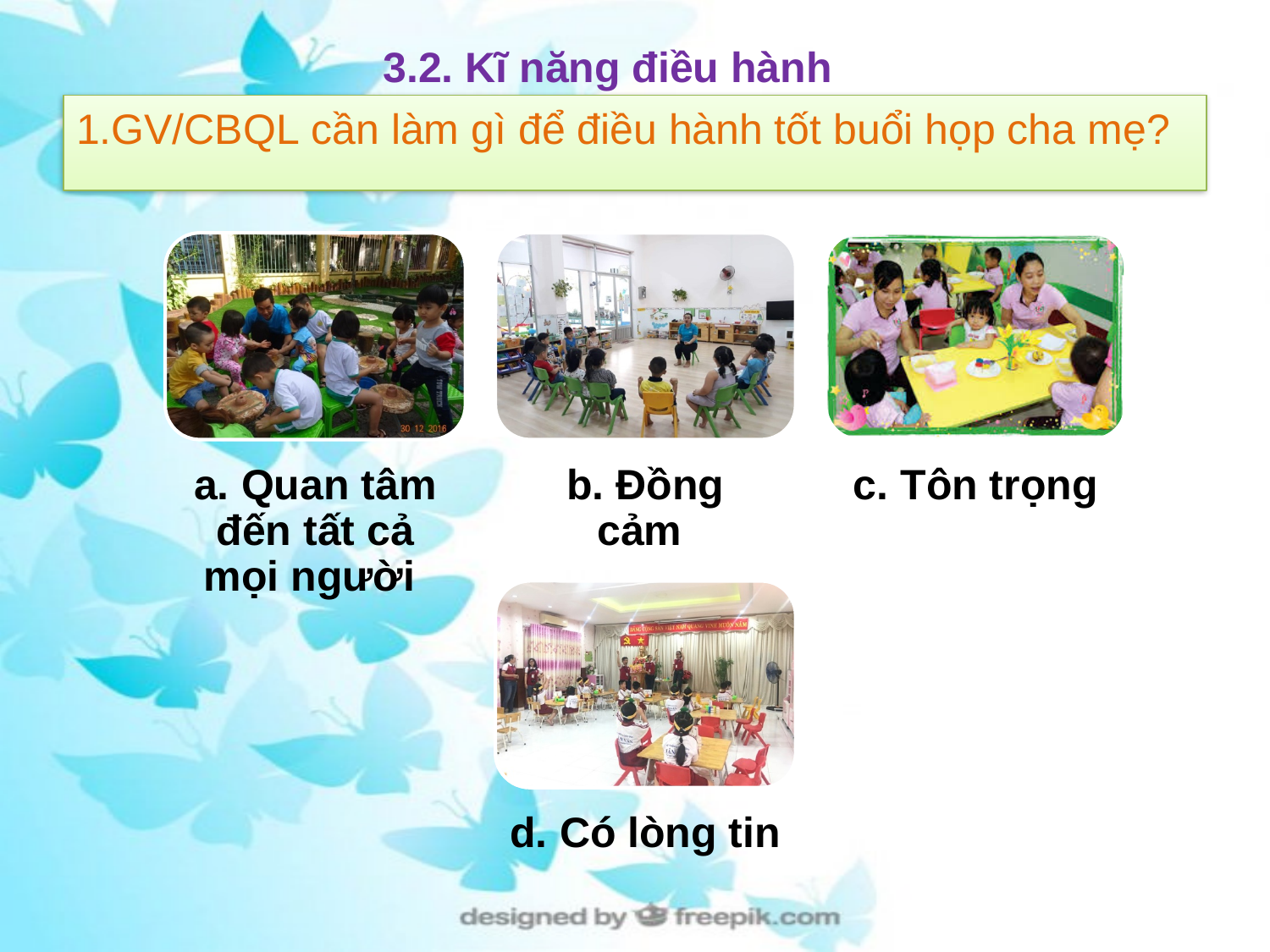

# 3.2. Kĩ năng điều hành
GV/CBQL cần làm gì để điều hành tốt buổi họp cha mẹ?
a. Quan tâm đến tất cả mọi người
b. Đồng cảm
c. Tôn trọng
d. Có lòng tin